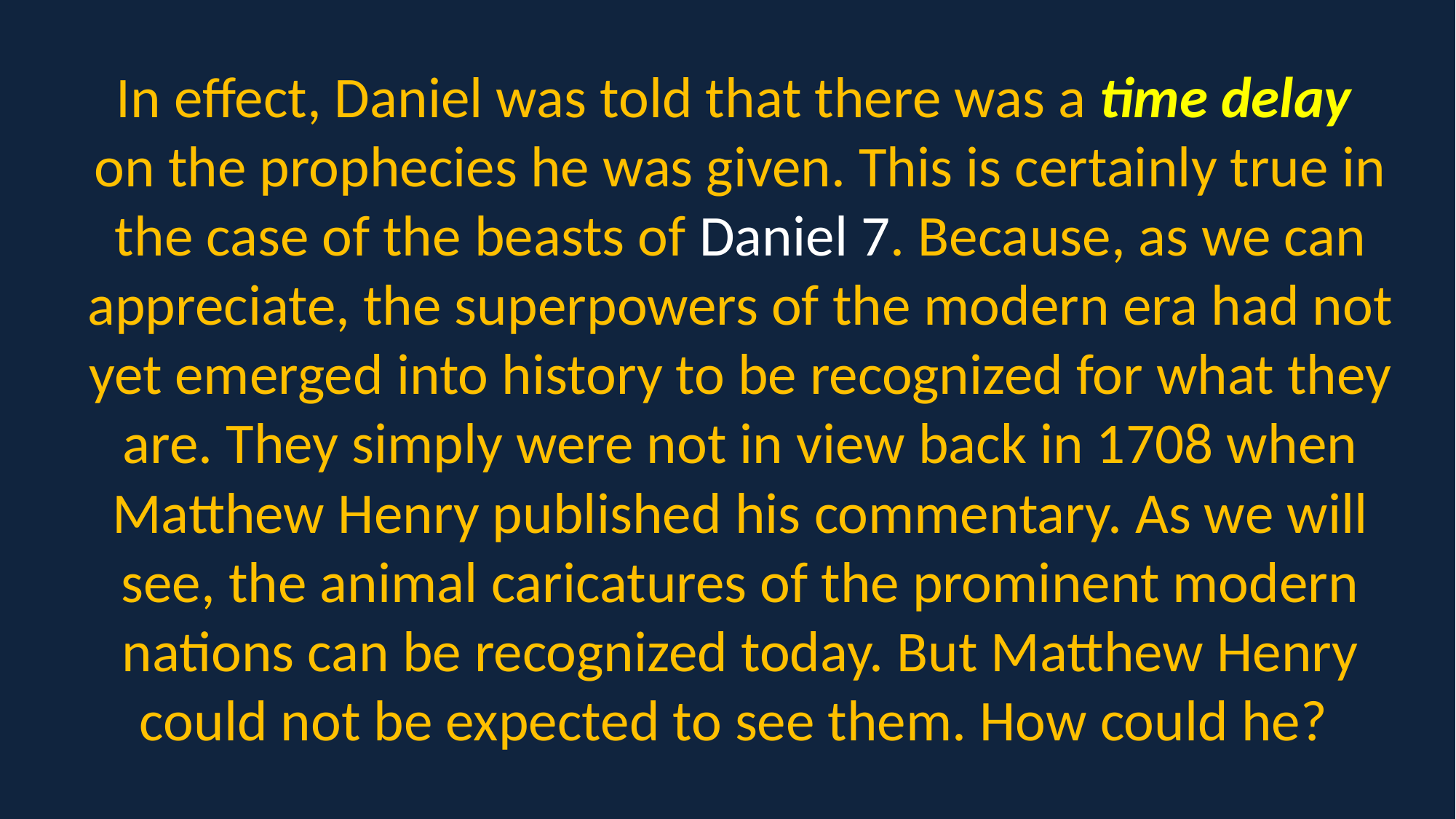

In effect, Daniel was told that there was a time delay
on the prophecies he was given. This is certainly true in the case of the beasts of Daniel 7. Because, as we can appreciate, the superpowers of the modern era had not yet emerged into history to be recognized for what they are. They simply were not in view back in 1708 when Matthew Henry published his commentary. As we will see, the animal caricatures of the prominent modern nations can be recognized today. But Matthew Henry could not be expected to see them. How could he?